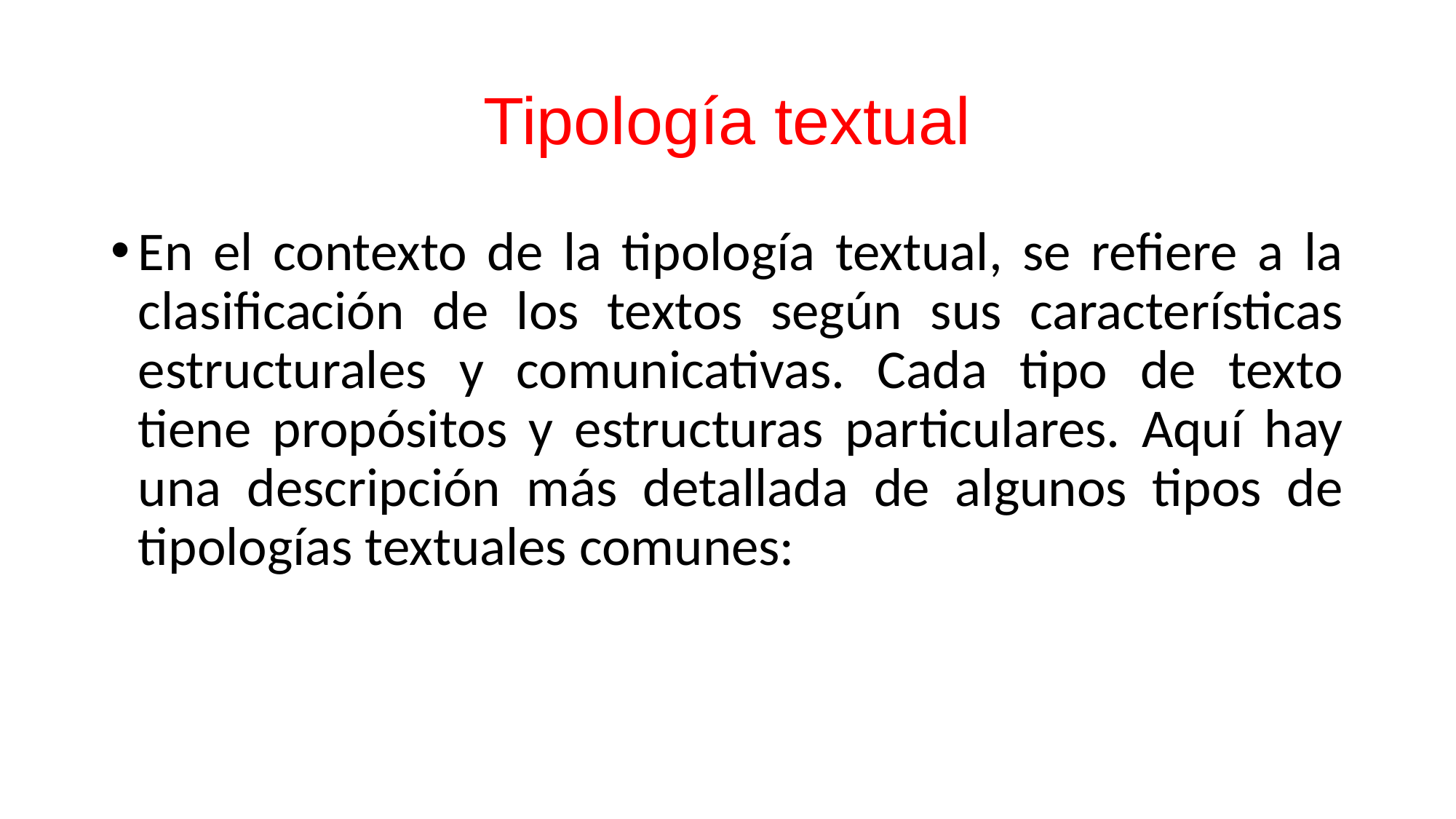

# Tipología textual
En el contexto de la tipología textual, se refiere a la clasificación de los textos según sus características estructurales y comunicativas. Cada tipo de texto tiene propósitos y estructuras particulares. Aquí hay una descripción más detallada de algunos tipos de tipologías textuales comunes: